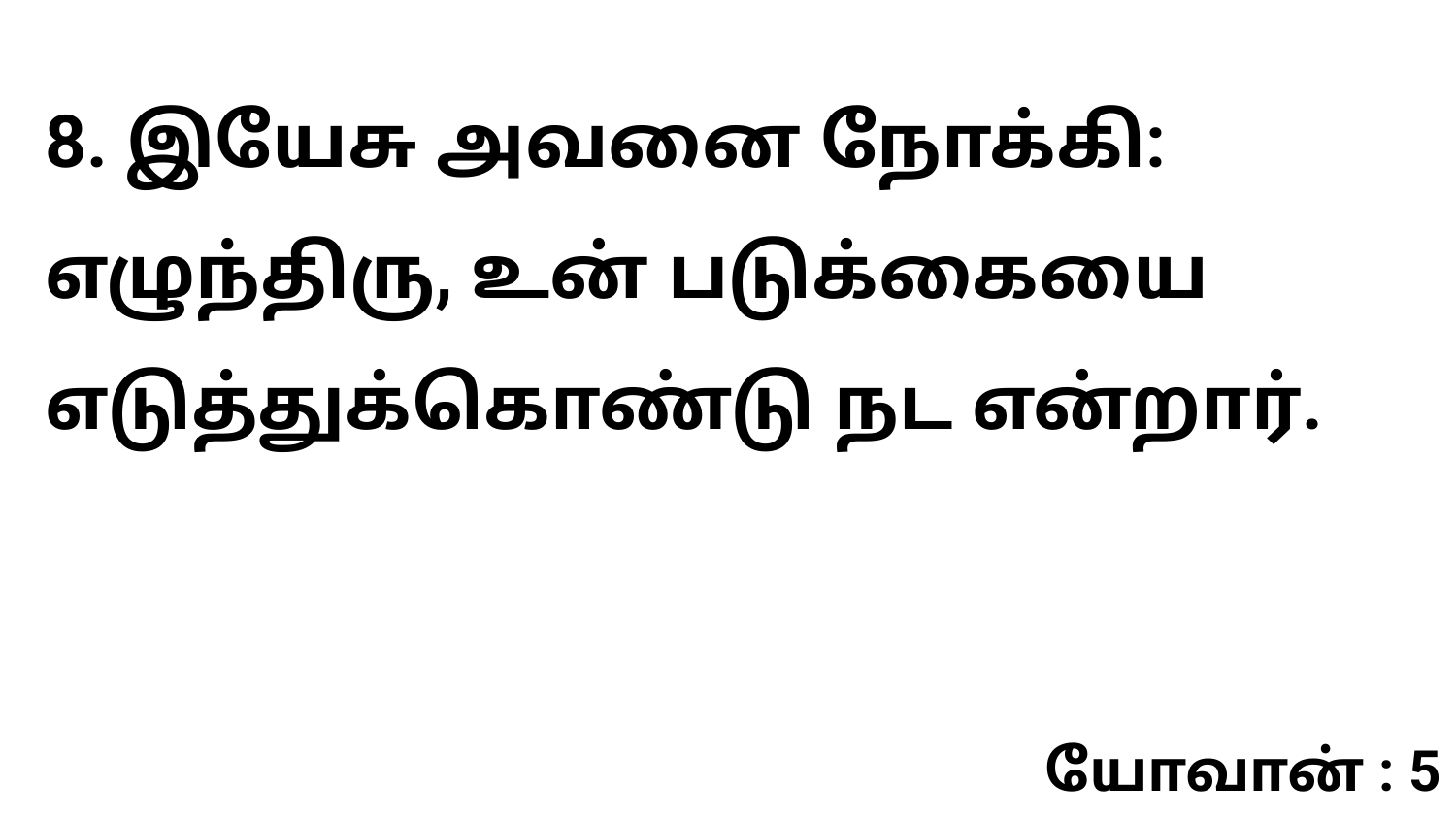

8. இயேசு அவனை நோக்கி: எழுந்திரு, உன் படுக்கையை எடுத்துக்கொண்டு நட என்றார்.
யோவான் : 5